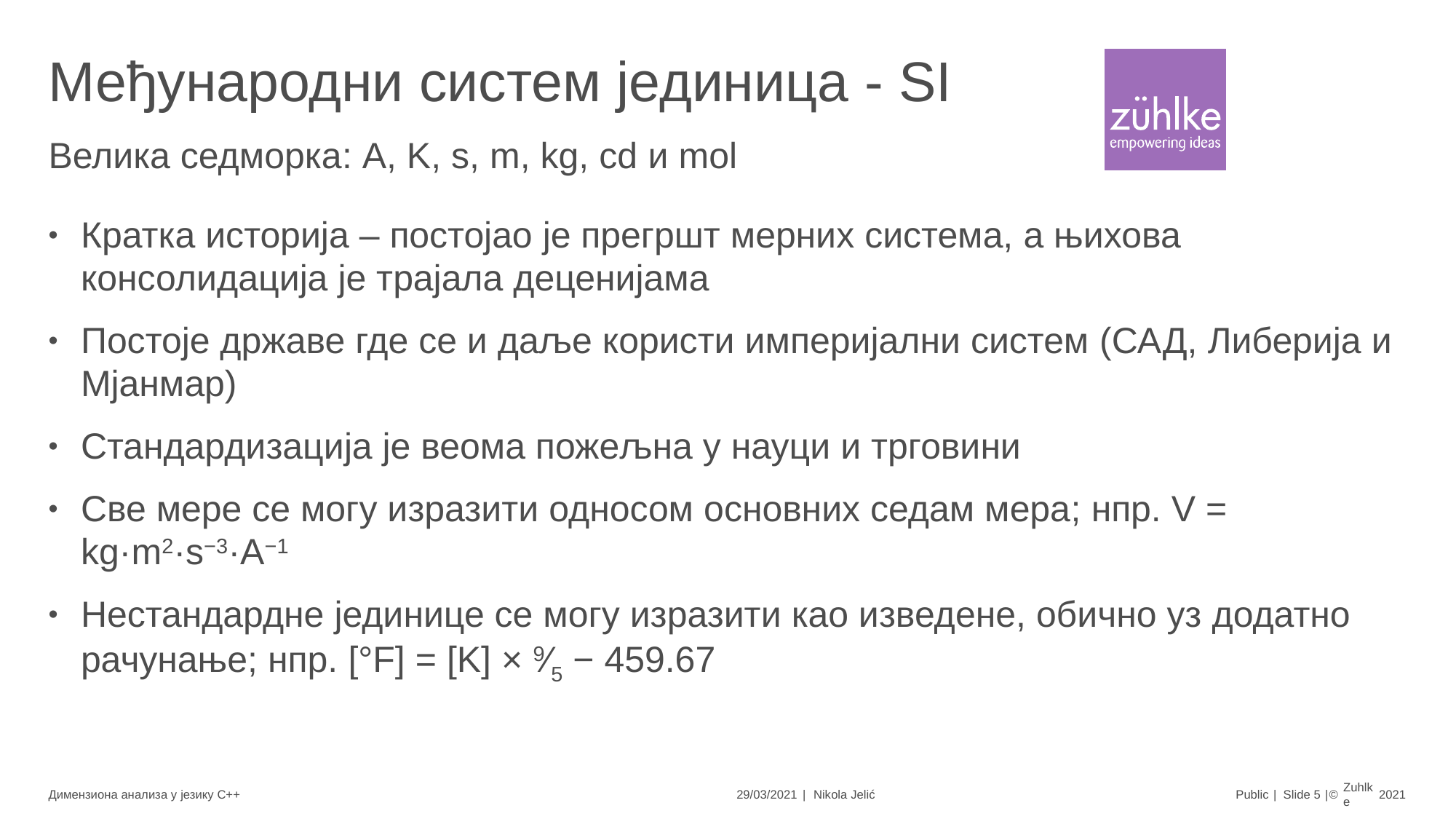

# Међународни систем јединица - SI
Велика седморка: A, K, s, m, kg, cd и mol
Кратка историја – постојао је прегршт мерних система, а њихова консолидација је трајала деценијама
Постоје државе где се и даље користи империјални систем (САД, Либерија и Мјанмар)
Стандардизација је веома пожељна у науци и трговини
Све мере се могу изразити односом основних седам мера; нпр. V = kg·m2·s−3·A−1
Нестандардне јединице се могу изразити као изведене, обично уз додатно рачунање; нпр. [°F] = [K] × ​9⁄5 − 459.67